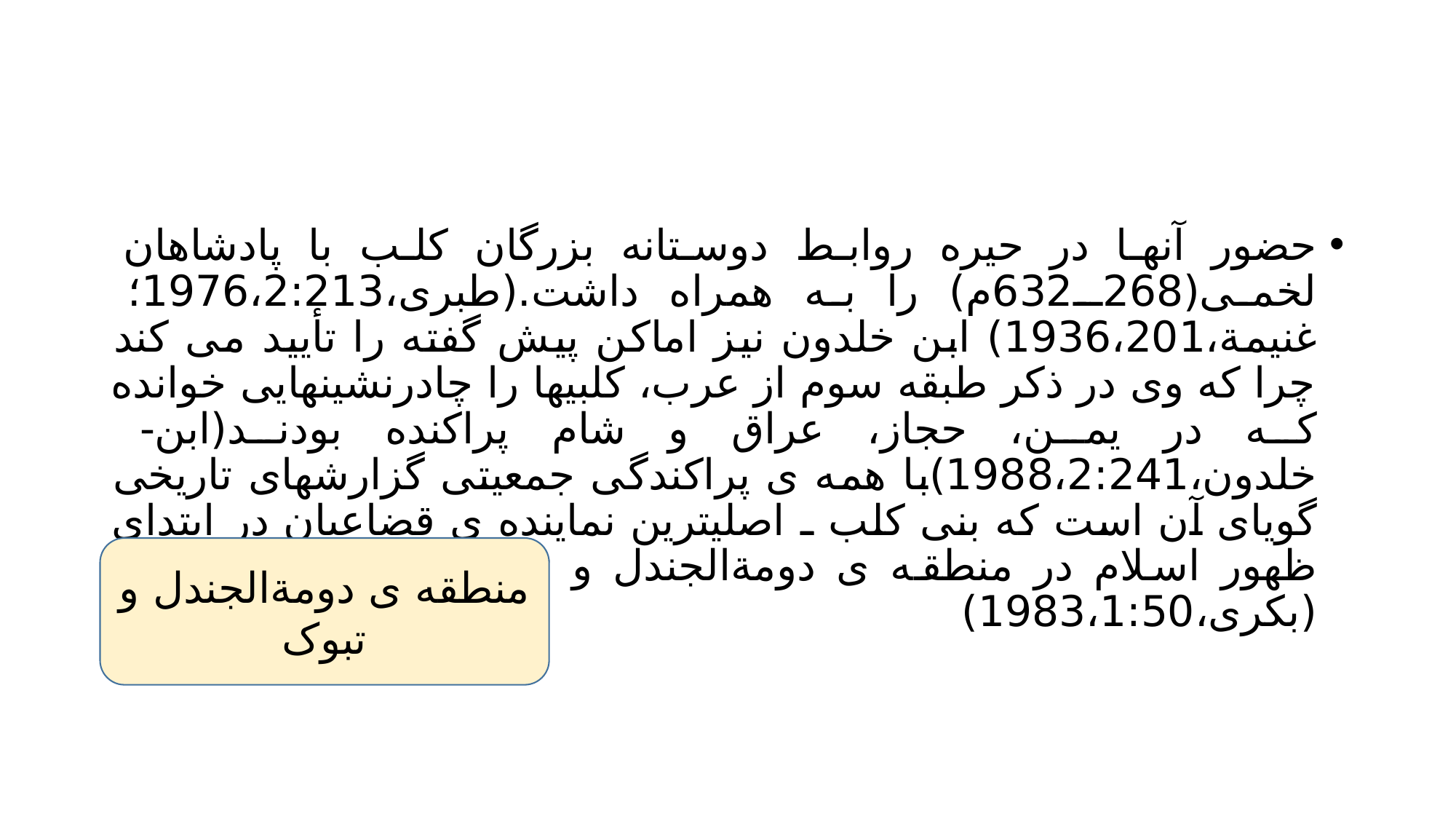

#
حضور آنها در حیره روابط دوستانه بزرگان کلب با پادشاهان لخمی(268ـ632م) را به همراه داشت.(طبری،1976،2:213؛ غنیمة،1936،201) ابن خلدون نیز اماکن پیش گفته را تأیید می کند چرا که وی در ذکر طبقه سوم از عرب، کلبیها را چادرنشینهایی خوانده که در یمن، حجاز، عراق و شام پراکنده بودند(ابن- خلدون،1988،2:241)با همه ی پراکندگی جمعیتی گزارشهای تاریخی گویای آن است که بنی کلب ـ اصلیترین نماینده ی قضاعیان در ابتدای ظهور اسلام در منطقه ی دومةالجندل و تبوک،زندگی می کردند.(بکری،1983،1:50)

منطقه ی دومةالجندل و تبوک